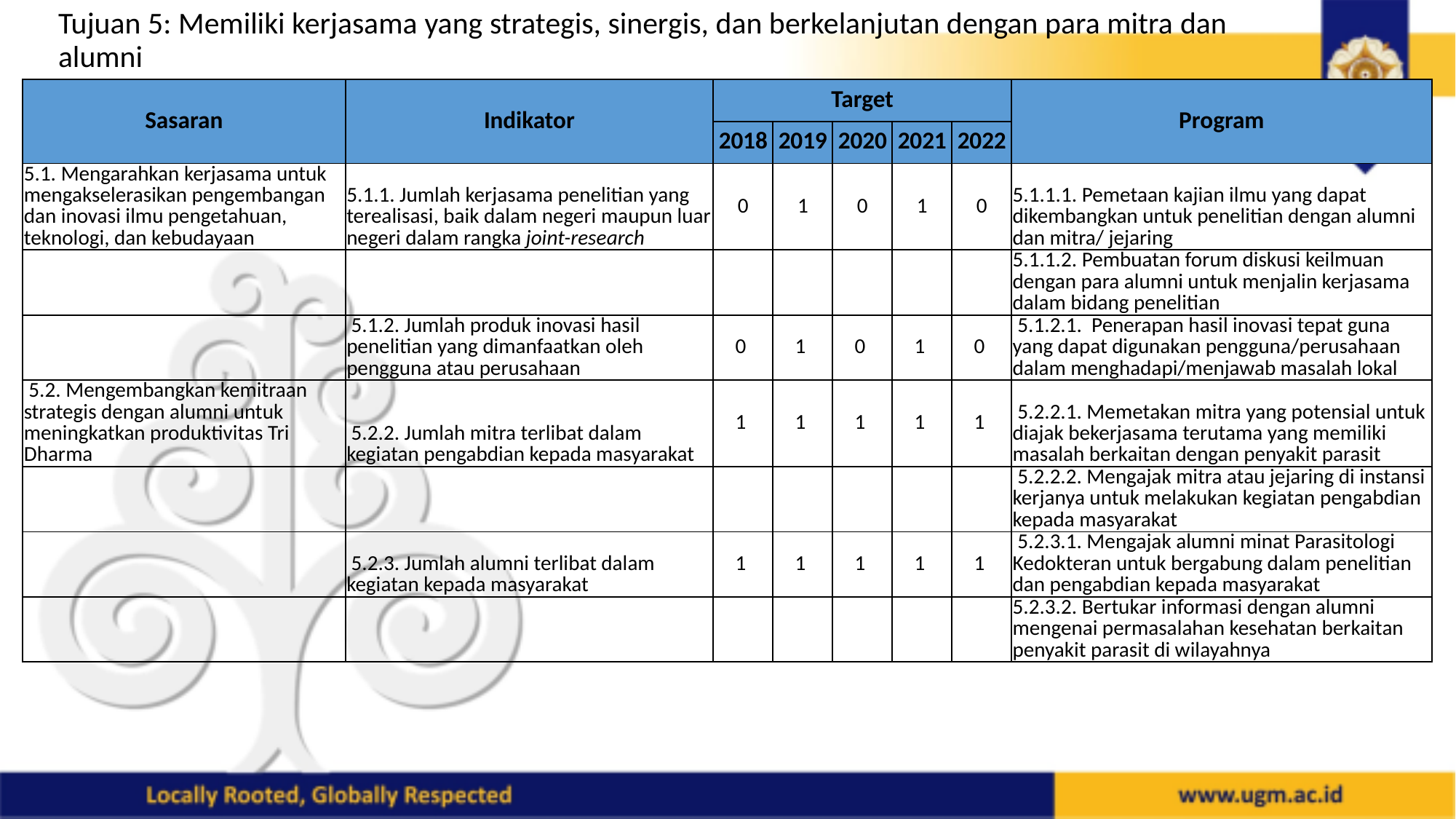

# Tujuan 5: Memiliki kerjasama yang strategis, sinergis, dan berkelanjutan dengan para mitra dan alumni
| Sasaran | Indikator | Target |  |  |  |  | Program |
| --- | --- | --- | --- | --- | --- | --- | --- |
|  |  | 2018 | 2019 | 2020 | 2021 | 2022 |  |
| 5.1. Mengarahkan kerjasama untuk mengakselerasikan pengembangan dan inovasi ilmu pengetahuan, teknologi, dan kebudayaan | 5.1.1. Jumlah kerjasama penelitian yang terealisasi, baik dalam negeri maupun luar negeri dalam rangka joint-research | 0 | 1 | 0 | 1 | 0 | 5.1.1.1. Pemetaan kajian ilmu yang dapat dikembangkan untuk penelitian dengan alumni dan mitra/ jejaring |
|  |  |  |  |  |  |  | 5.1.1.2. Pembuatan forum diskusi keilmuan dengan para alumni untuk menjalin kerjasama dalam bidang penelitian |
|  | 5.1.2. Jumlah produk inovasi hasil penelitian yang dimanfaatkan oleh pengguna atau perusahaan | 0 | 1 | 0 | 1 | 0 | 5.1.2.1.  Penerapan hasil inovasi tepat guna yang dapat digunakan pengguna/perusahaan dalam menghadapi/menjawab masalah lokal |
| 5.2. Mengembangkan kemitraan strategis dengan alumni untuk meningkatkan produktivitas Tri Dharma | 5.2.2. Jumlah mitra terlibat dalam kegiatan pengabdian kepada masyarakat | 1 | 1 | 1 | 1 | 1 | 5.2.2.1. Memetakan mitra yang potensial untuk diajak bekerjasama terutama yang memiliki masalah berkaitan dengan penyakit parasit |
|  |  |  |  |  |  |  | 5.2.2.2. Mengajak mitra atau jejaring di instansi kerjanya untuk melakukan kegiatan pengabdian kepada masyarakat |
|  | 5.2.3. Jumlah alumni terlibat dalam kegiatan kepada masyarakat | 1 | 1 | 1 | 1 | 1 | 5.2.3.1. Mengajak alumni minat Parasitologi Kedokteran untuk bergabung dalam penelitian dan pengabdian kepada masyarakat |
|  |  |  |  |  |  |  | 5.2.3.2. Bertukar informasi dengan alumni mengenai permasalahan kesehatan berkaitan penyakit parasit di wilayahnya |